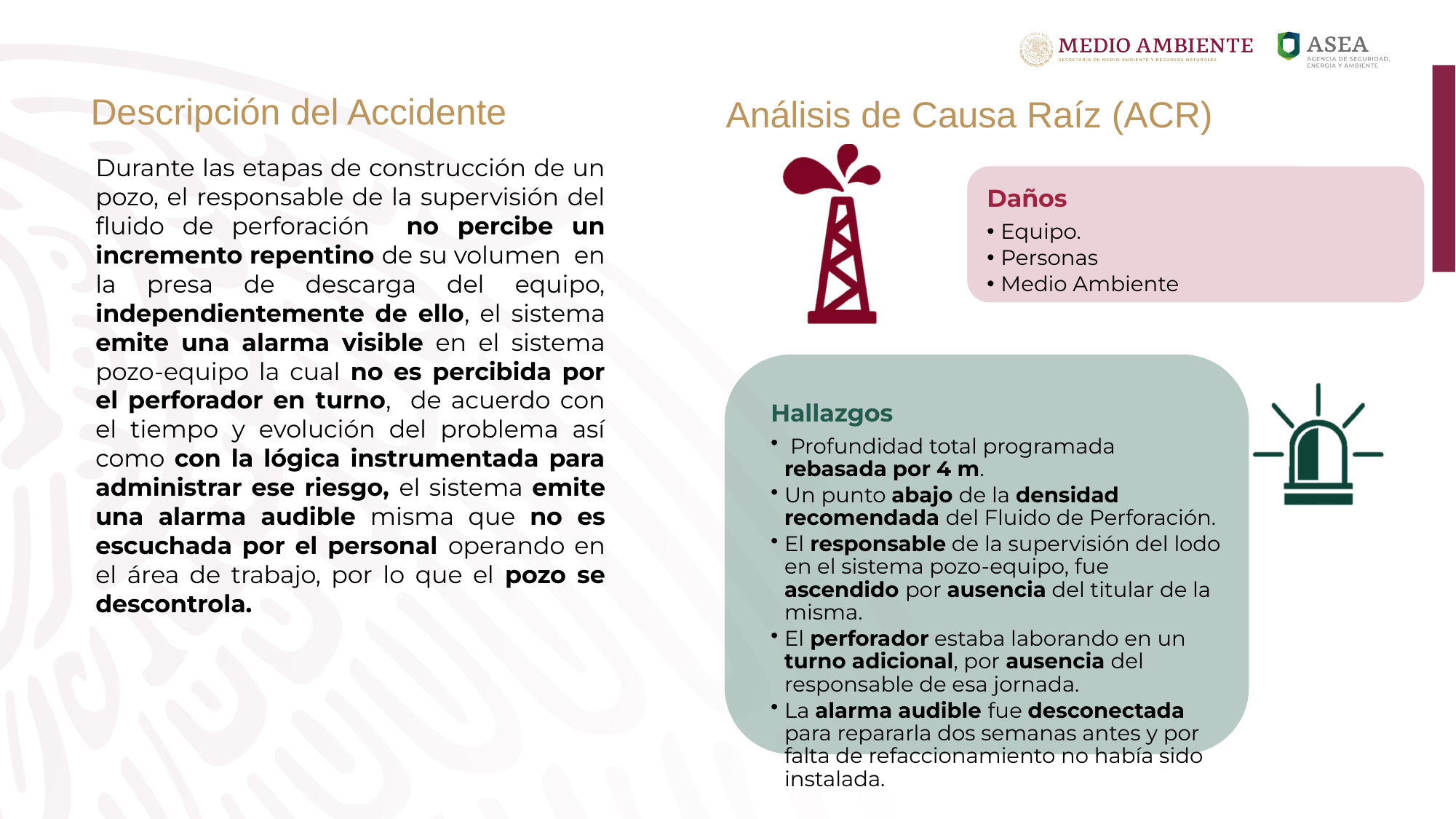

Descripción del Accidente
Análisis de Causa Raíz (ACR)
Daños
Equipo.
Personas
Medio Ambiente
Hallazgos
 Profundidad total programada rebasada por 4 m.
Un punto abajo de la densidad recomendada del Fluido de Perforación.
El responsable de la supervisión del lodo en el sistema pozo-equipo, fue ascendido por ausencia del titular de la misma.
El perforador estaba laborando en un turno adicional, por ausencia del responsable de esa jornada.
La alarma audible fue desconectada para repararla dos semanas antes y por falta de refaccionamiento no había sido instalada.
Durante las etapas de construcción de un pozo, el responsable de la supervisión del fluido de perforación  no percibe un incremento repentino de su volumen  en la presa de descarga del equipo, independientemente de ello, el sistema emite una alarma visible en el sistema pozo-equipo la cual no es percibida por el perforador en turno,  de acuerdo con el tiempo y evolución del problema así como con la lógica instrumentada para administrar ese riesgo, el sistema emite una alarma audible misma que no es escuchada por el personal operando en el área de trabajo, por lo que el pozo se descontrola.